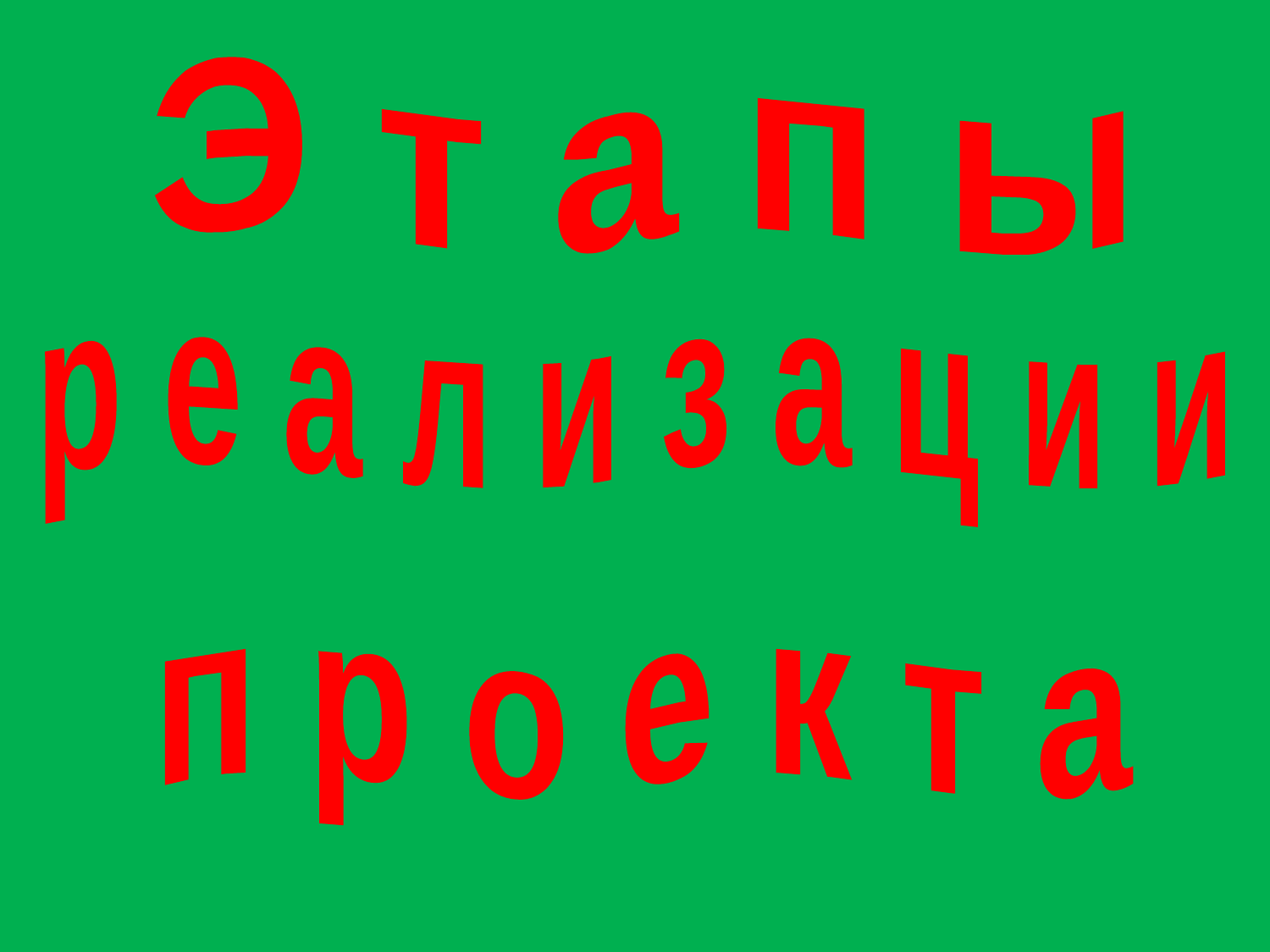

Э т а п ы
р е а л и з а ц и и
п р о е к т а